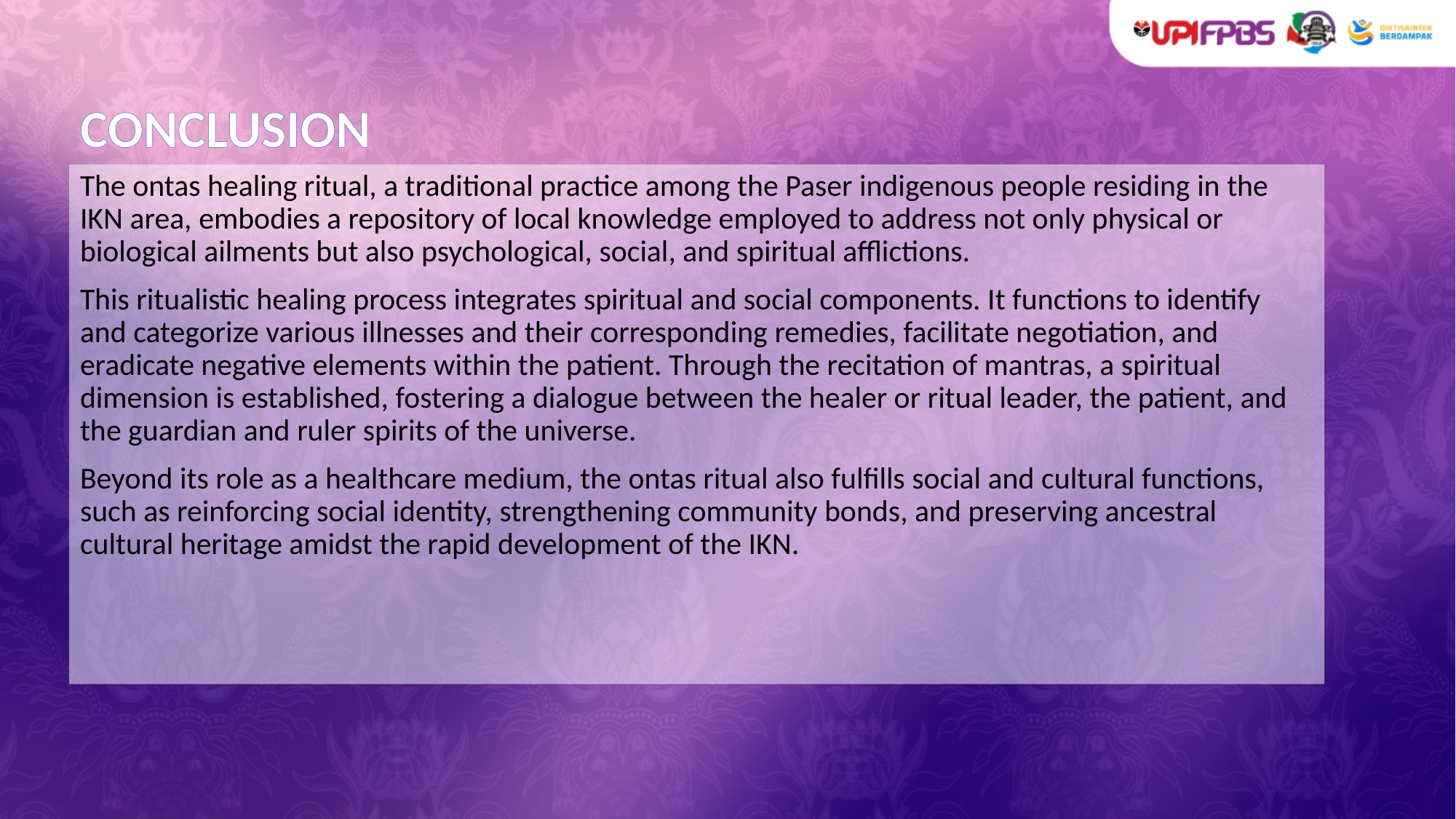

# CONCLUSION
The ontas healing ritual, a traditional practice among the Paser indigenous people residing in the IKN area, embodies a repository of local knowledge employed to address not only physical or biological ailments but also psychological, social, and spiritual afflictions.
This ritualistic healing process integrates spiritual and social components. It functions to identify and categorize various illnesses and their corresponding remedies, facilitate negotiation, and eradicate negative elements within the patient. Through the recitation of mantras, a spiritual dimension is established, fostering a dialogue between the healer or ritual leader, the patient, and the guardian and ruler spirits of the universe.
Beyond its role as a healthcare medium, the ontas ritual also fulfills social and cultural functions, such as reinforcing social identity, strengthening community bonds, and preserving ancestral cultural heritage amidst the rapid development of the IKN.